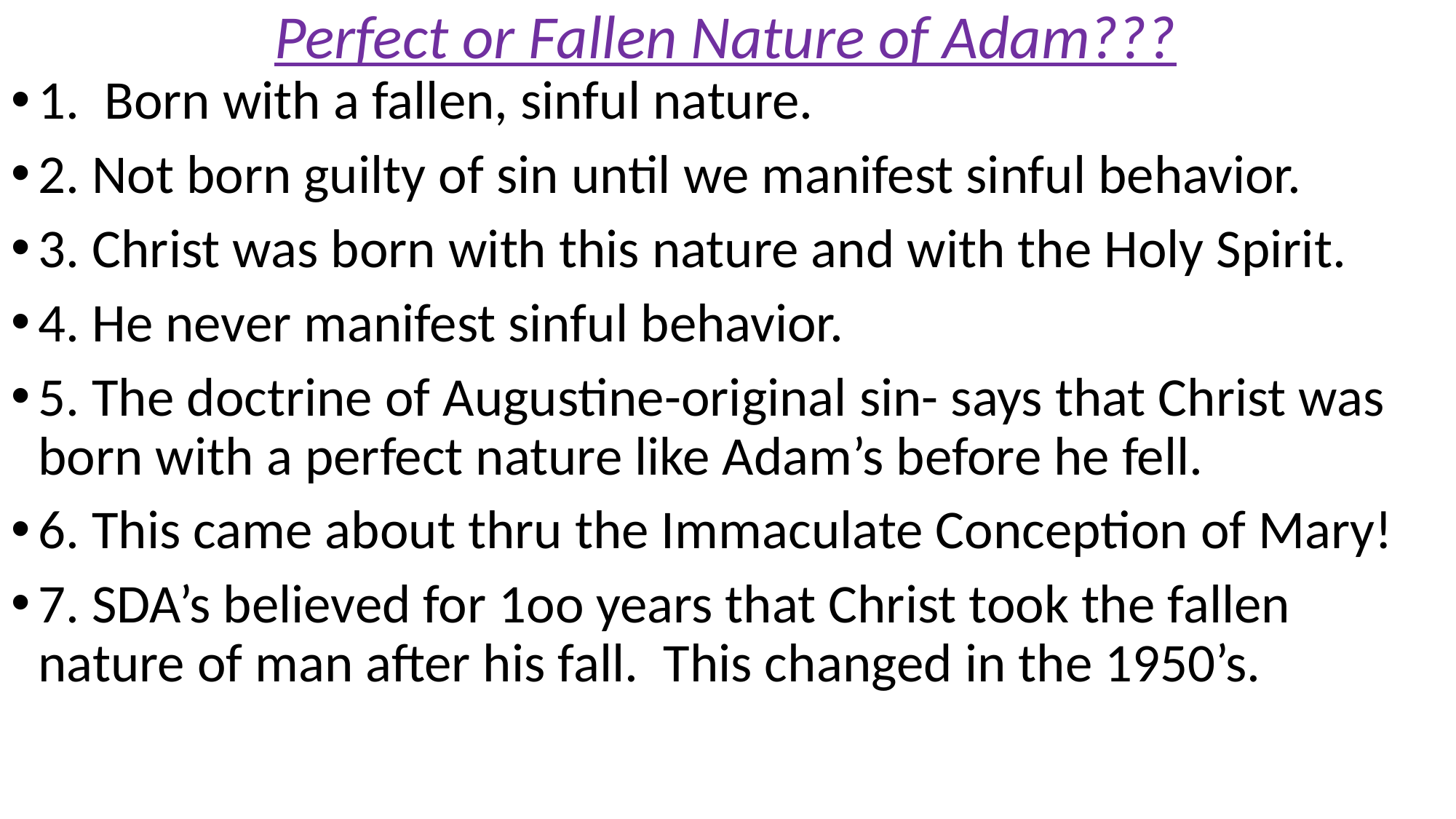

# Perfect or Fallen Nature of Adam???
1.  Born with a fallen, sinful nature.
2. Not born guilty of sin until we manifest sinful behavior.
3. Christ was born with this nature and with the Holy Spirit.
4. He never manifest sinful behavior.
5. The doctrine of Augustine-original sin- says that Christ was born with a perfect nature like Adam’s before he fell.
6. This came about thru the Immaculate Conception of Mary!
7. SDA’s believed for 1oo years that Christ took the fallen nature of man after his fall.  This changed in the 1950’s.